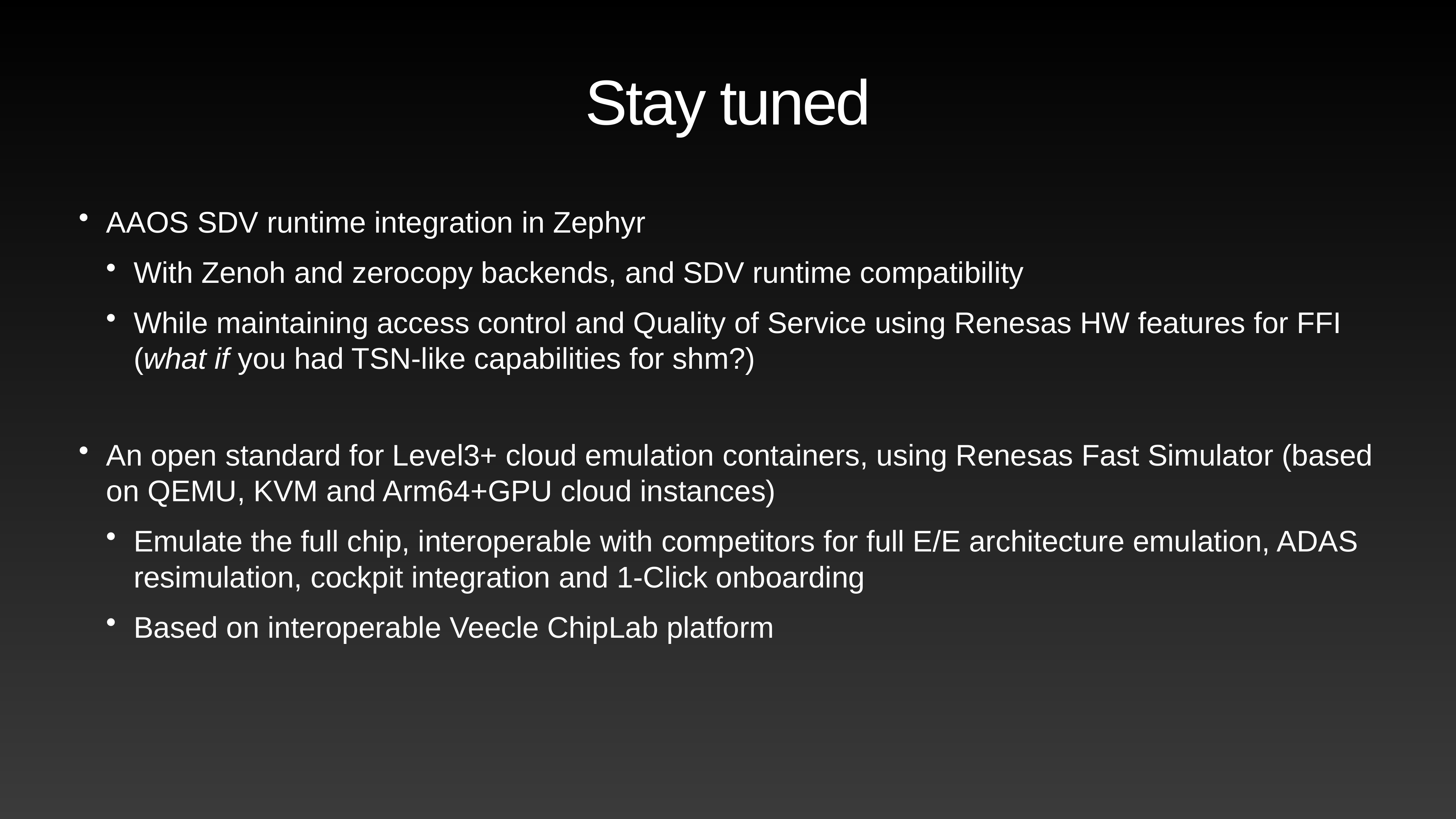

# Stay tuned
AAOS SDV runtime integration in Zephyr
With Zenoh and zerocopy backends, and SDV runtime compatibility
While maintaining access control and Quality of Service using Renesas HW features for FFI (what if you had TSN-like capabilities for shm?)

An open standard for Level3+ cloud emulation containers, using Renesas Fast Simulator (based on QEMU, KVM and Arm64+GPU cloud instances)
Emulate the full chip, interoperable with competitors for full E/E architecture emulation, ADAS resimulation, cockpit integration and 1-Click onboarding
Based on interoperable Veecle ChipLab platform